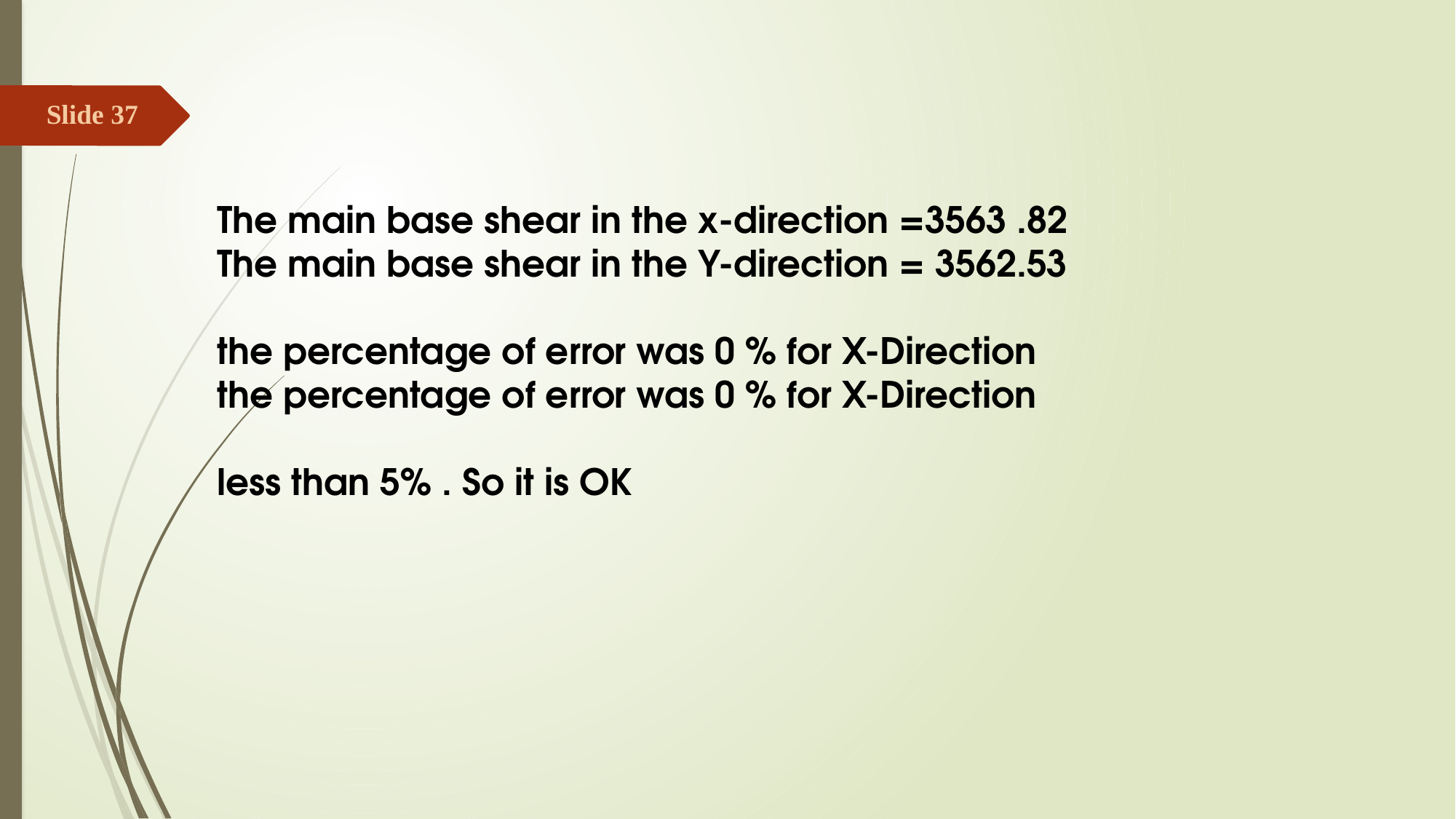

Slide 37
The main base shear in the x-direction =3563 .82
The main base shear in the Y-direction = 3562.53

the percentage of error was 0 % for X-Direction
the percentage of error was 0 % for X-Direction
less than 5% . So it is OK